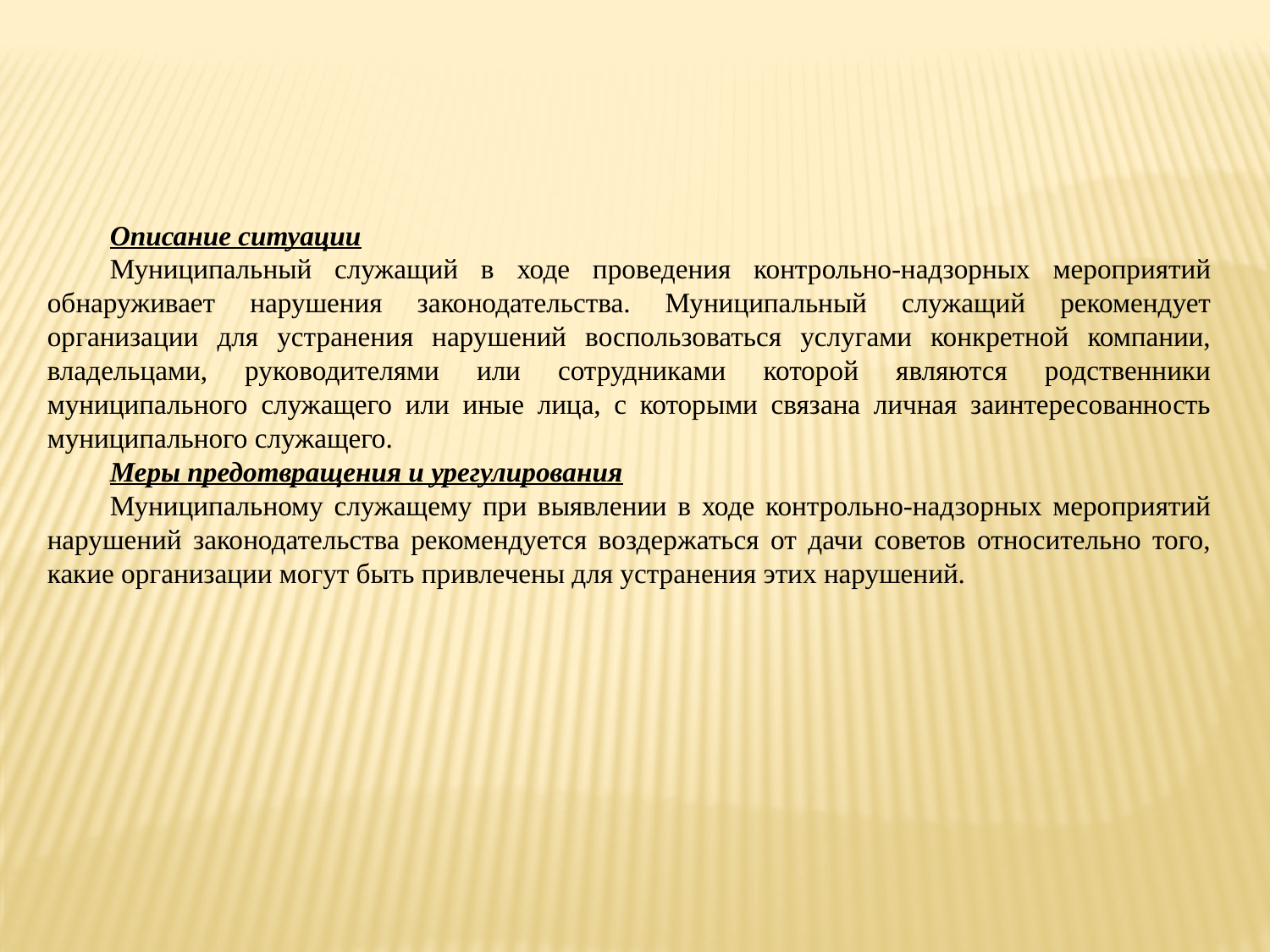

Описание ситуации
Муниципальный служащий в ходе проведения контрольно-надзорных мероприятий обнаруживает нарушения законодательства. Муниципальный служащий рекомендует организации для устранения нарушений воспользоваться услугами конкретной компании, владельцами, руководителями или сотрудниками которой являются родственники муниципального служащего или иные лица, с которыми связана личная заинтересованность муниципального служащего.
Меры предотвращения и урегулирования
Муниципальному служащему при выявлении в ходе контрольно-надзорных мероприятий нарушений законодательства рекомендуется воздержаться от дачи советов относительно того, какие организации могут быть привлечены для устранения этих нарушений.